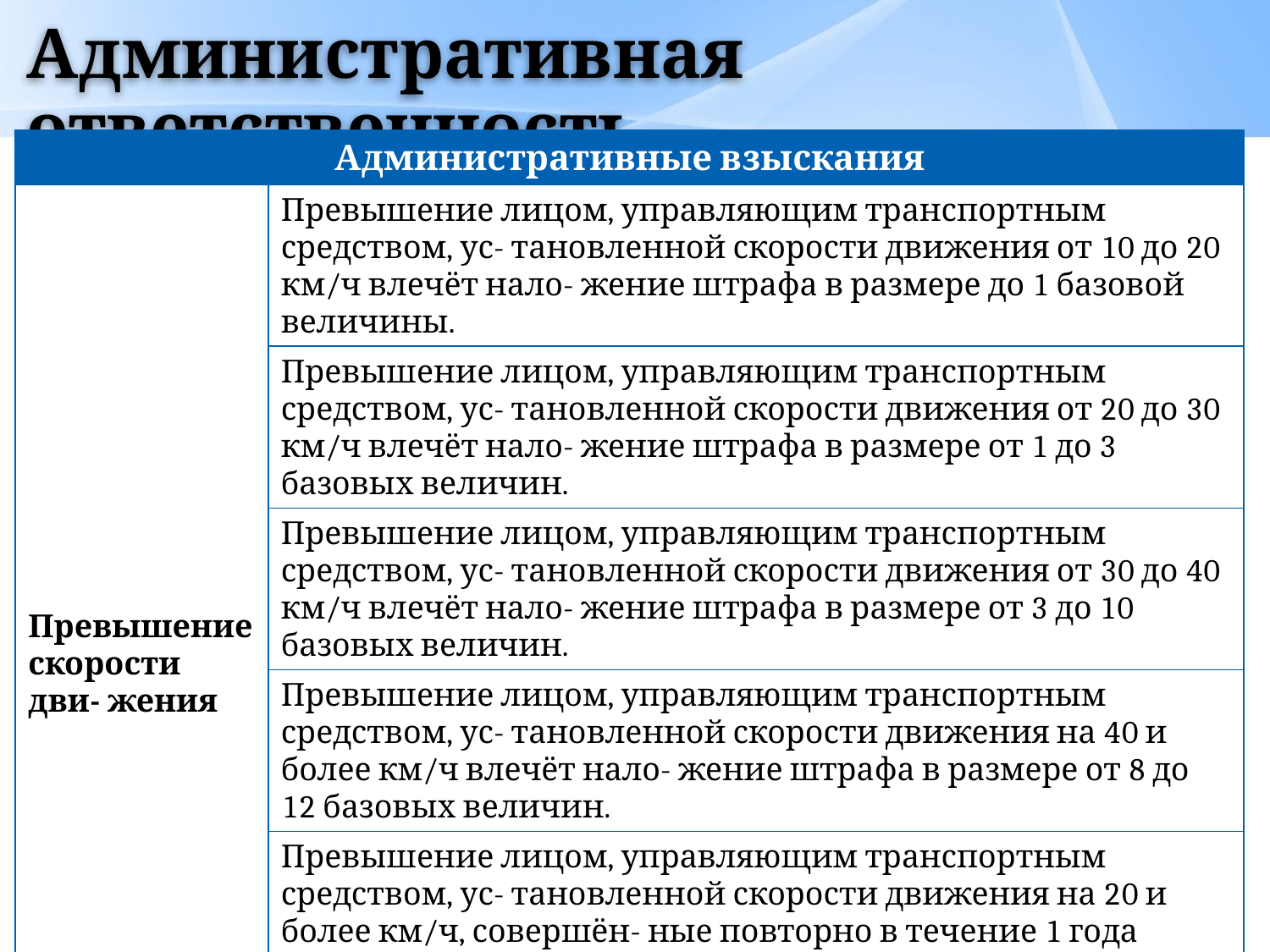

# Административная ответственность
| Административные взыскания |  |
| --- | --- |
| Превышение скорости дви- жения | Превышение лицом, управляющим транспортным средством, ус- тановленной скорости движения от 10 до 20 км/ч влечёт нало- жение штрафа в размере до 1 базовой величины. |
|  | Превышение лицом, управляющим транспортным средством, ус- тановленной скорости движения от 20 до 30 км/ч влечёт нало- жение штрафа в размере от 1 до 3 базовых величин. |
|  | Превышение лицом, управляющим транспортным средством, ус- тановленной скорости движения от 30 до 40 км/ч влечёт нало- жение штрафа в размере от 3 до 10 базовых величин. |
|  | Превышение лицом, управляющим транспортным средством, ус- тановленной скорости движения на 40 и более км/ч влечёт нало- жение штрафа в размере от 8 до 12 базовых величин. |
|  | Превышение лицом, управляющим транспортным средством, ус- тановленной скорости движения на 20 и более км/ч, совершён- ные повторно в течение 1 года после наложения административ- ного взыскания за такие же нарушения, влечёт наложение штра- фа в размере от 5 до 15 базовых величин или лишение права за- ниматься определённой деятельностью сроком до 1 года. |